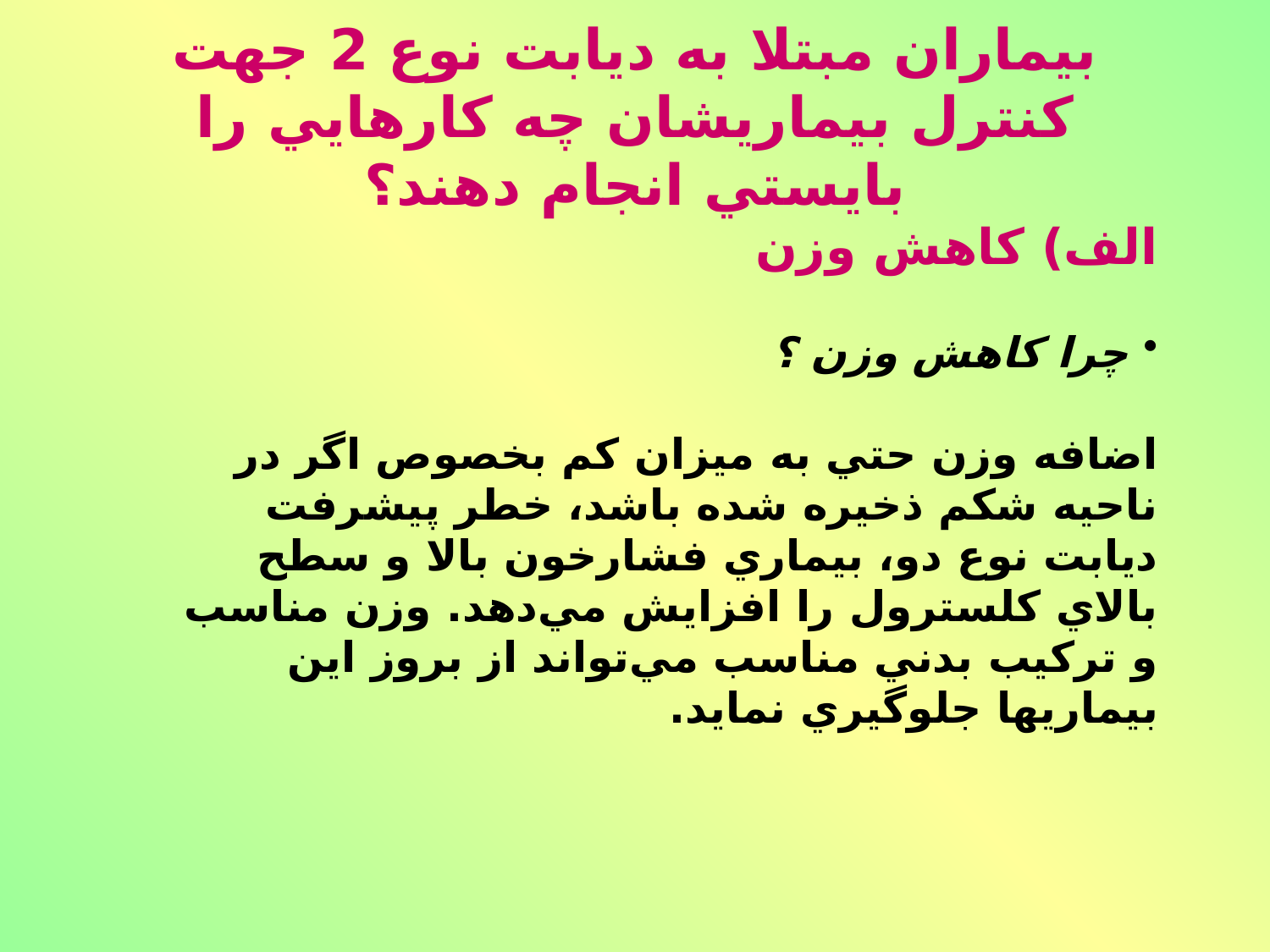

بيماران مبتلا به ديابت نوع 2 جهت كنترل بيماريشان چه كارهايي را بايستي انجام دهند؟
الف) كاهش وزن

چرا كاهش وزن ؟

اضافه وزن حتي به ميزان كم بخصوص اگر در ناحيه شكم ذخيره شده باشد، خطر پيشرفت ديابت نوع دو، بيماري فشارخون بالا و سطح بالاي كلسترول را افزايش مي‌دهد. وزن مناسب و تركيب بدني مناسب مي‌تواند از بروز اين بيماريها جلوگيري نمايد.